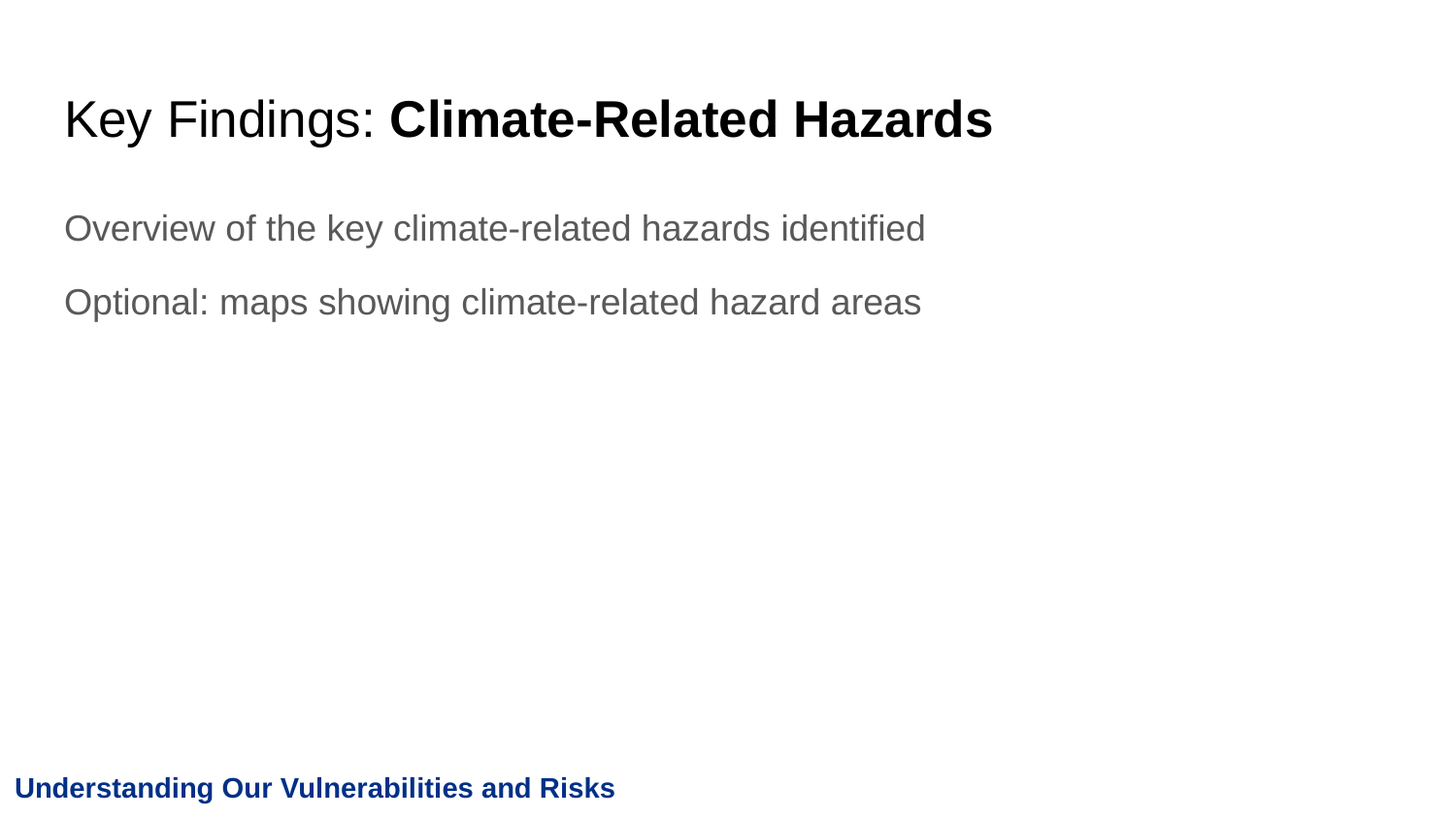

# Key Findings: Climate-Related Hazards
Overview of the key climate-related hazards identified
Optional: maps showing climate-related hazard areas
Understanding Our Vulnerabilities and Risks